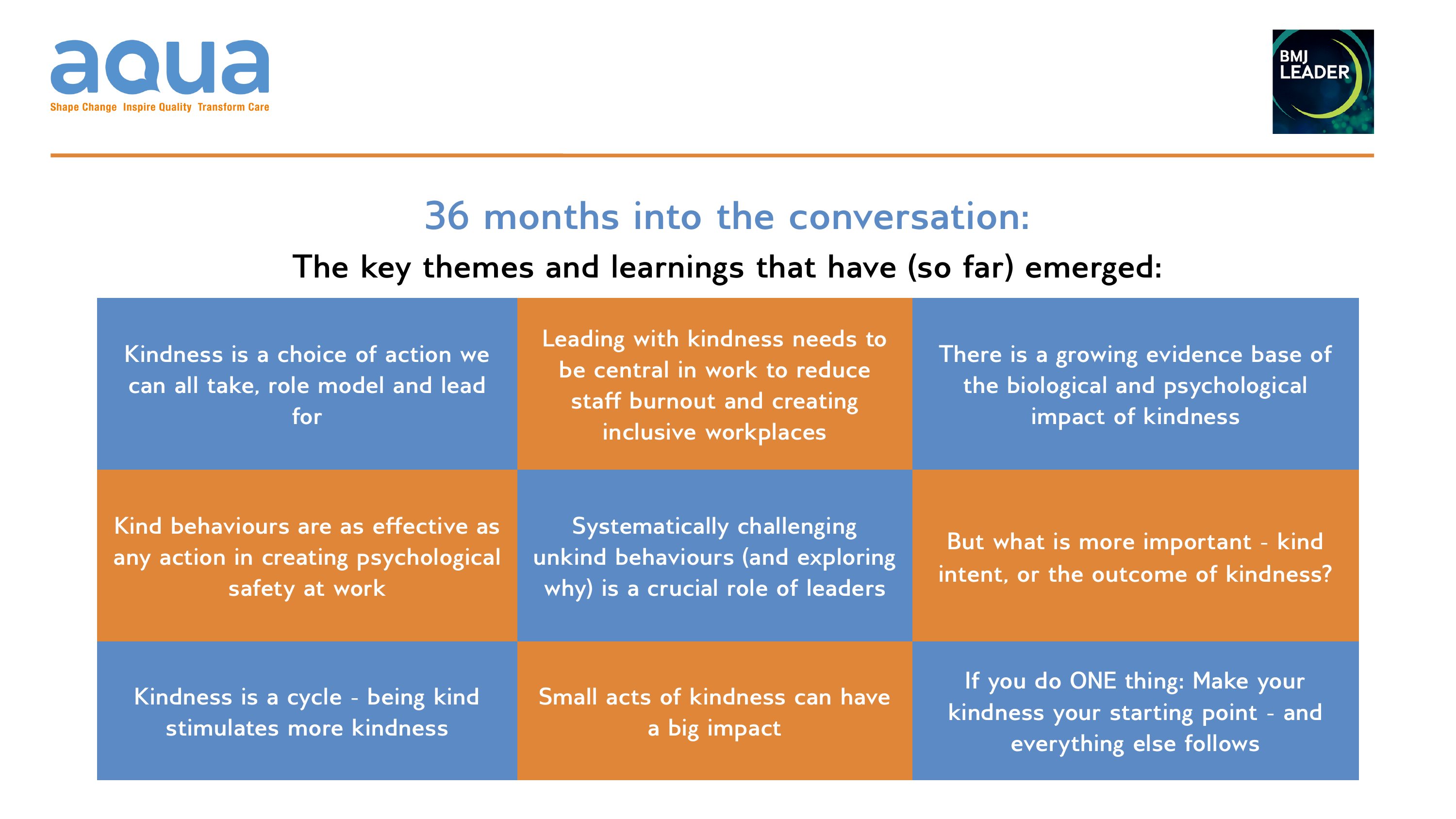

36 months into the conversation:
The key themes and learnings that have (so far) emerged:
| Kindness is a choice of action we can all take, role model and lead for | Leading with kindness needs to be central in work to reduce staff burnout and creating inclusive workplaces | There is a growing evidence base of the biological and psychological impact of kindness |
| --- | --- | --- |
| Kind behaviours are as effective as any action in creating psychological safety at work | Systematically challenging unkind behaviours (and exploring why) is a crucial role of leaders | But what is more important - kind intent, or the outcome of kindness? |
| Kindness is a cycle - being kind stimulates more kindness | Small acts of kindness can have a big impact | If you do ONE thing: Make your kindness your starting point - and everything else follows |